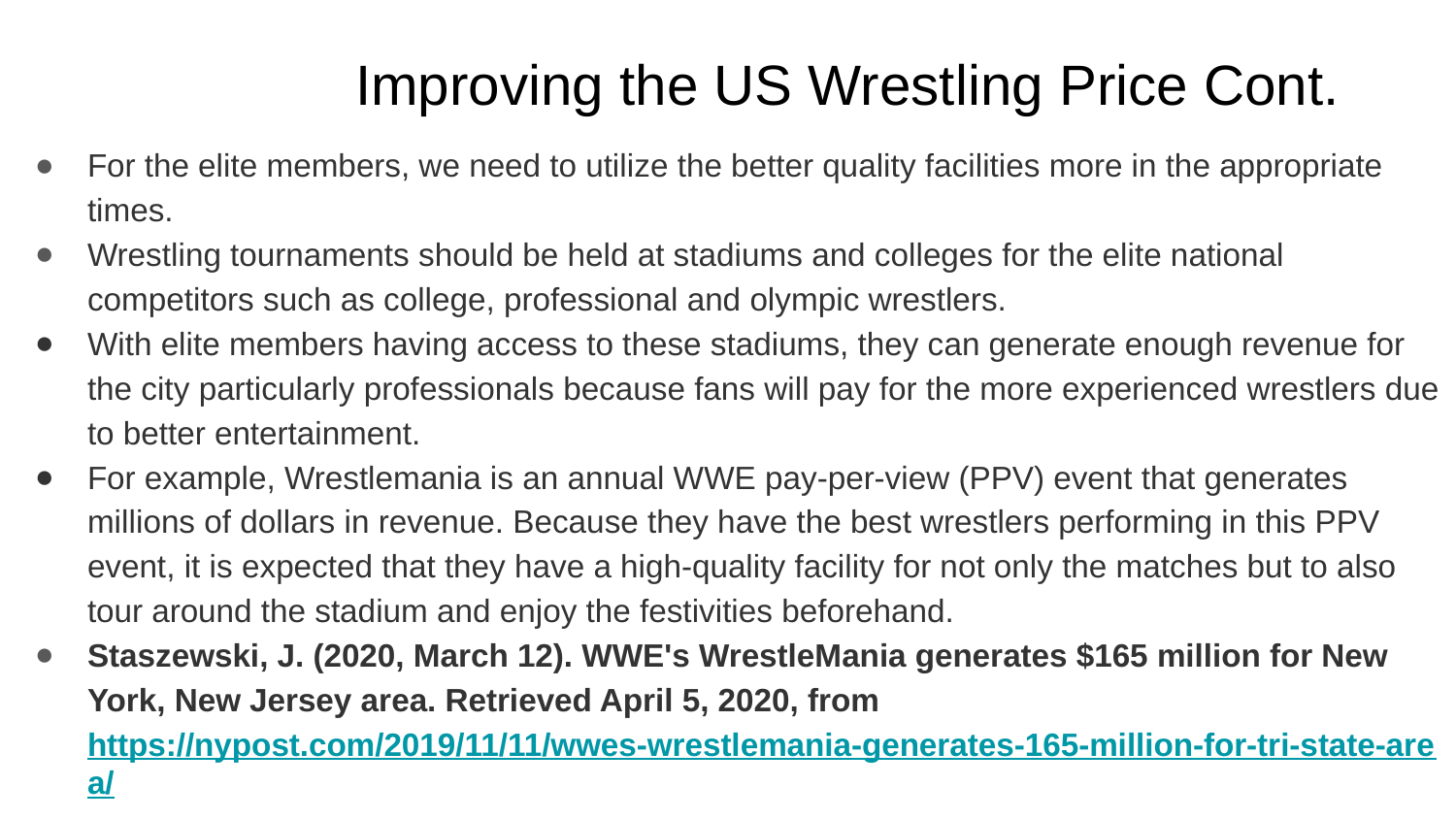

# Improving the US Wrestling Price Cont.
For the elite members, we need to utilize the better quality facilities more in the appropriate times.
Wrestling tournaments should be held at stadiums and colleges for the elite national competitors such as college, professional and olympic wrestlers.
With elite members having access to these stadiums, they can generate enough revenue for the city particularly professionals because fans will pay for the more experienced wrestlers due to better entertainment.
For example, Wrestlemania is an annual WWE pay-per-view (PPV) event that generates millions of dollars in revenue. Because they have the best wrestlers performing in this PPV event, it is expected that they have a high-quality facility for not only the matches but to also tour around the stadium and enjoy the festivities beforehand.
Staszewski, J. (2020, March 12). WWE's WrestleMania generates $165 million for New York, New Jersey area. Retrieved April 5, 2020, from https://nypost.com/2019/11/11/wwes-wrestlemania-generates-165-million-for-tri-state-area/